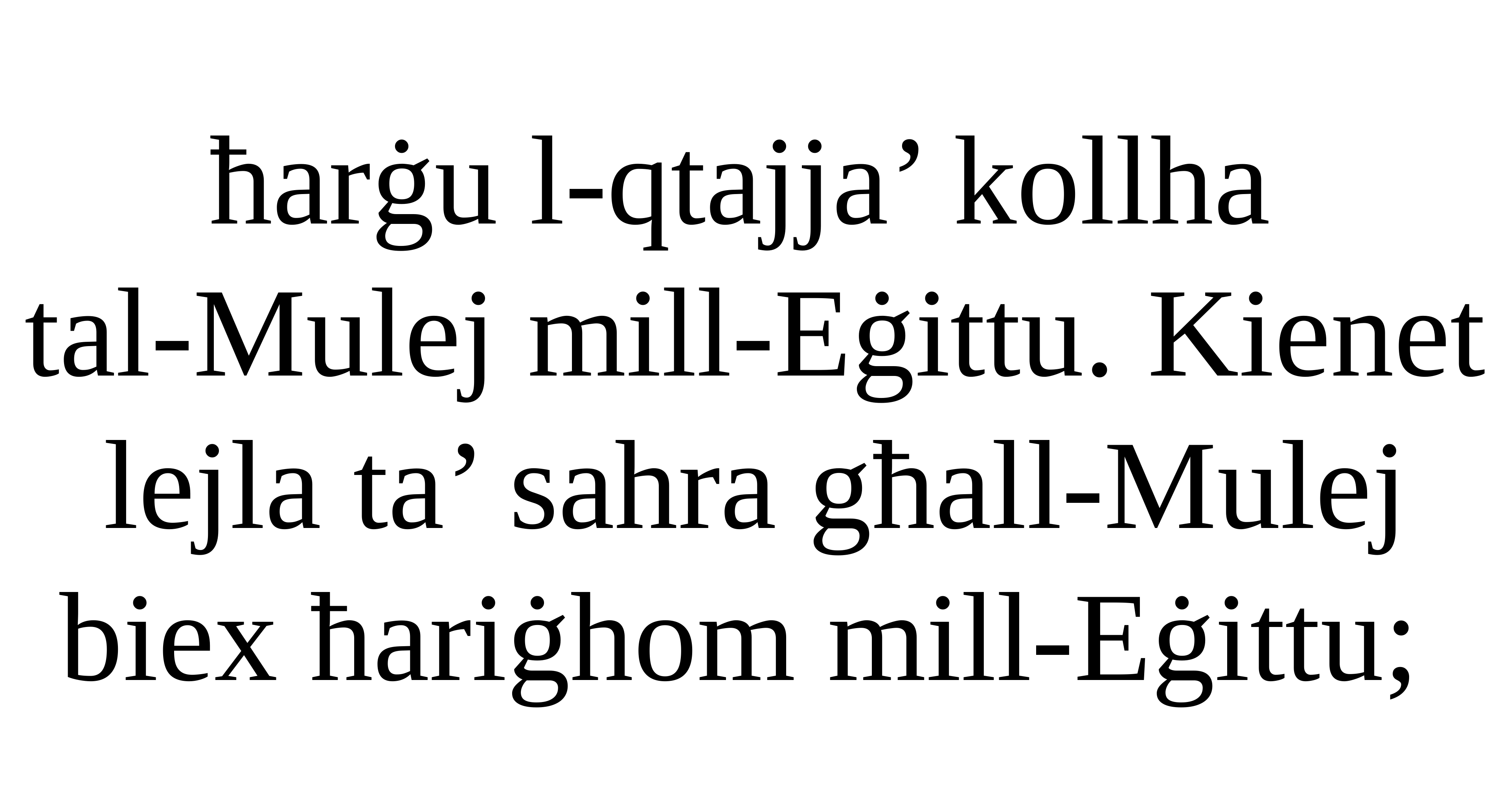

ħarġu l-qtajja’ kollha
tal-Mulej mill-Eġittu. Kienet lejla ta’ sahra għall-Mulej biex ħariġhom mill-Eġittu;